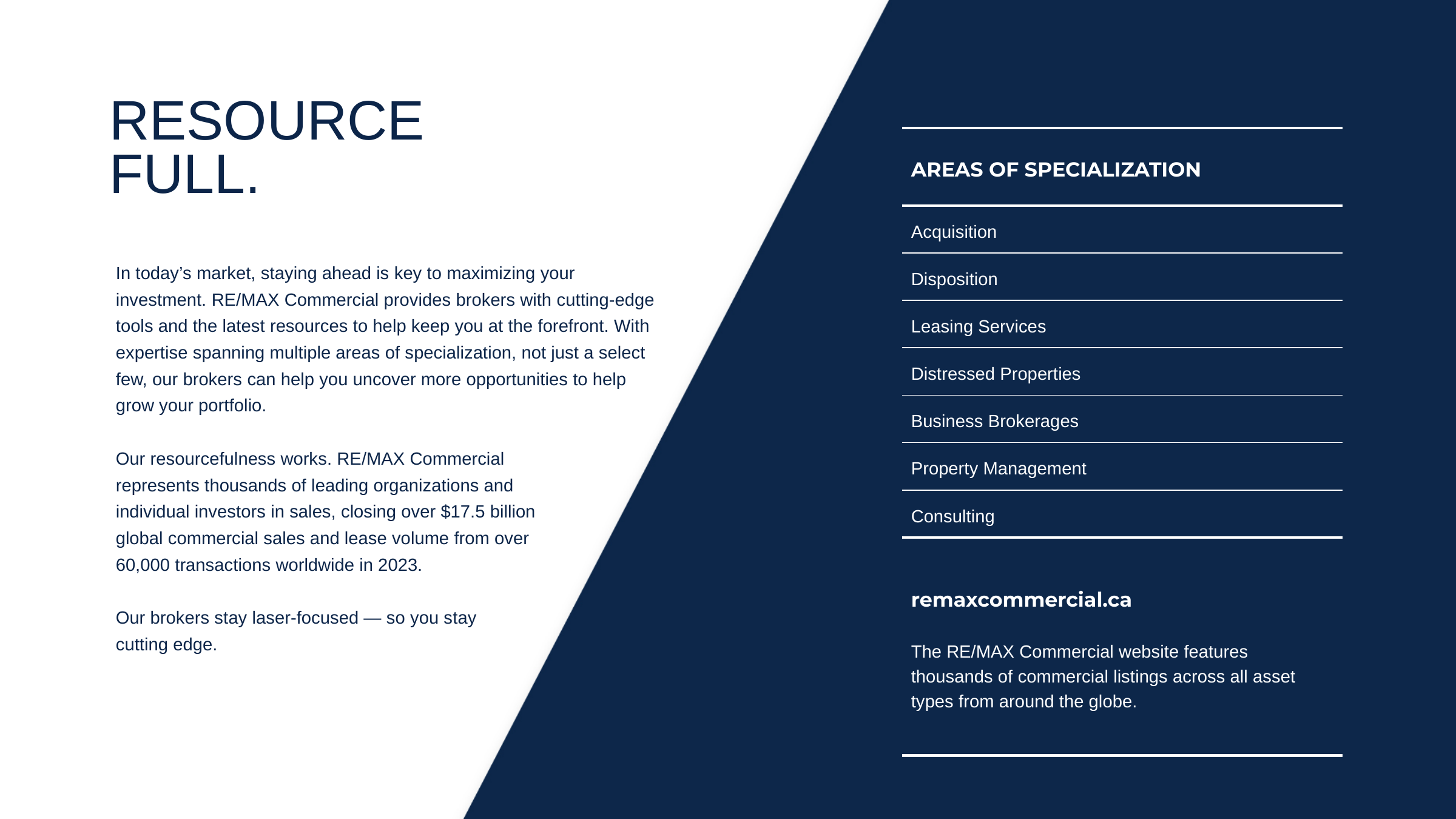

RESOURCE
FULL.
| AREAS OF SPECIALIZATION |
| --- |
| Acquisition |
| Disposition |
| Leasing Services |
| Distressed Properties |
| Business Brokerages |
| Property Management |
| Consulting |
| remaxcommercial.ca The RE/MAX Commercial website features thousands of commercial listings across all asset types from around the globe. |
In today’s market, staying ahead is key to maximizing your investment. RE/MAX Commercial provides brokers with cutting-edge tools and the latest resources to help keep you at the forefront. With expertise spanning multiple areas of specialization, not just a select few, our brokers can help you uncover more opportunities to help grow your portfolio.

Our resourcefulness works. RE/MAX Commercial
represents thousands of leading organizations and
individual investors in sales, closing over $17.5 billion
global commercial sales and lease volume from over
60,000 transactions worldwide in 2023.

Our brokers stay laser-focused — so you stay
cutting edge.